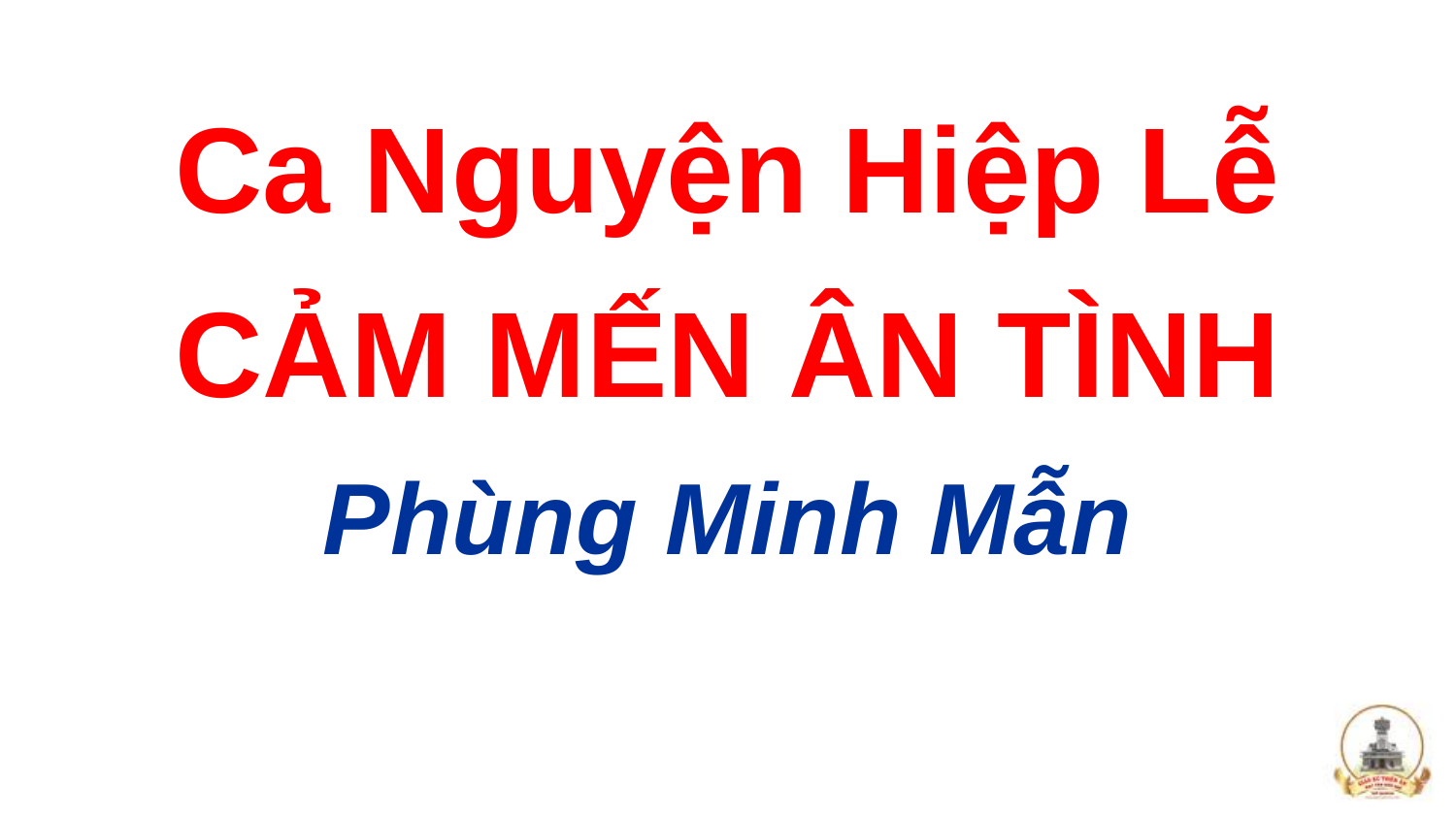

Ca Nguyện Hiệp Lễ
CẢM MẾN ÂN TÌNH
Phùng Minh Mẫn
#